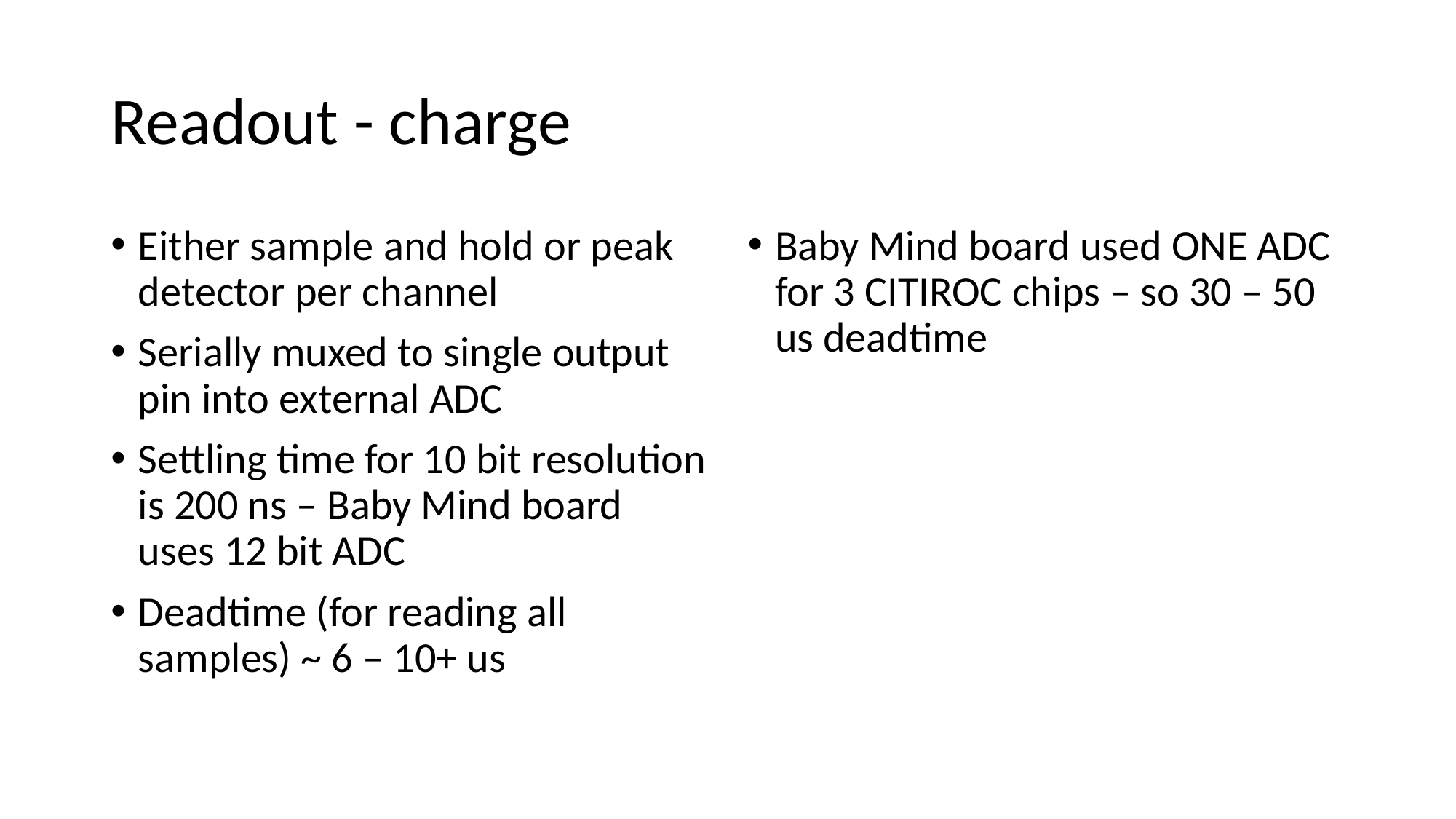

# Readout - charge
Either sample and hold or peak detector per channel
Serially muxed to single output pin into external ADC
Settling time for 10 bit resolution is 200 ns – Baby Mind board uses 12 bit ADC
Deadtime (for reading all samples) ~ 6 – 10+ us
Baby Mind board used ONE ADC for 3 CITIROC chips – so 30 – 50 us deadtime